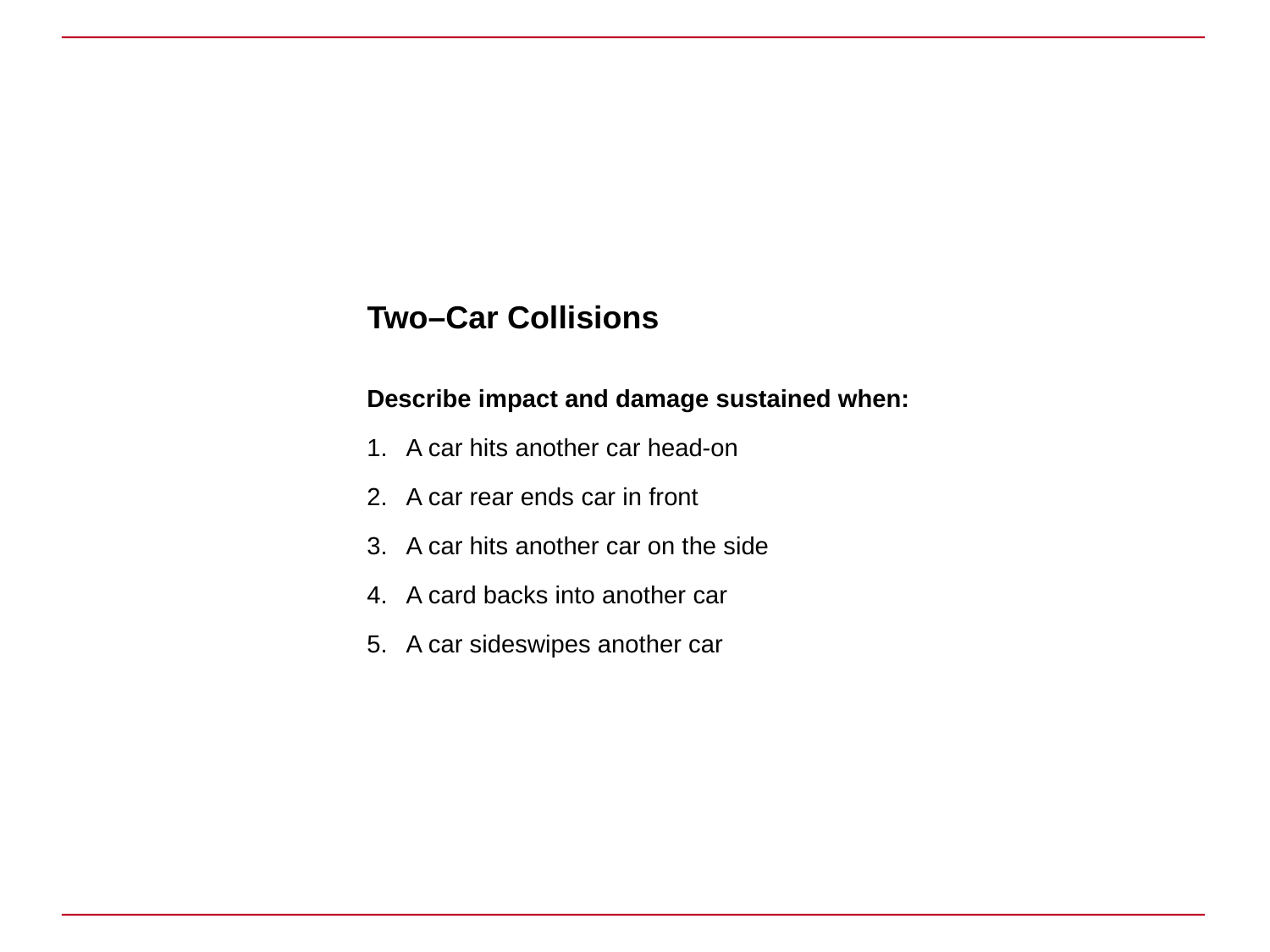

Two–Car Collisions
Describe impact and damage sustained when:
A car hits another car head-on
A car rear ends car in front
A car hits another car on the side
A card backs into another car
A car sideswipes another car